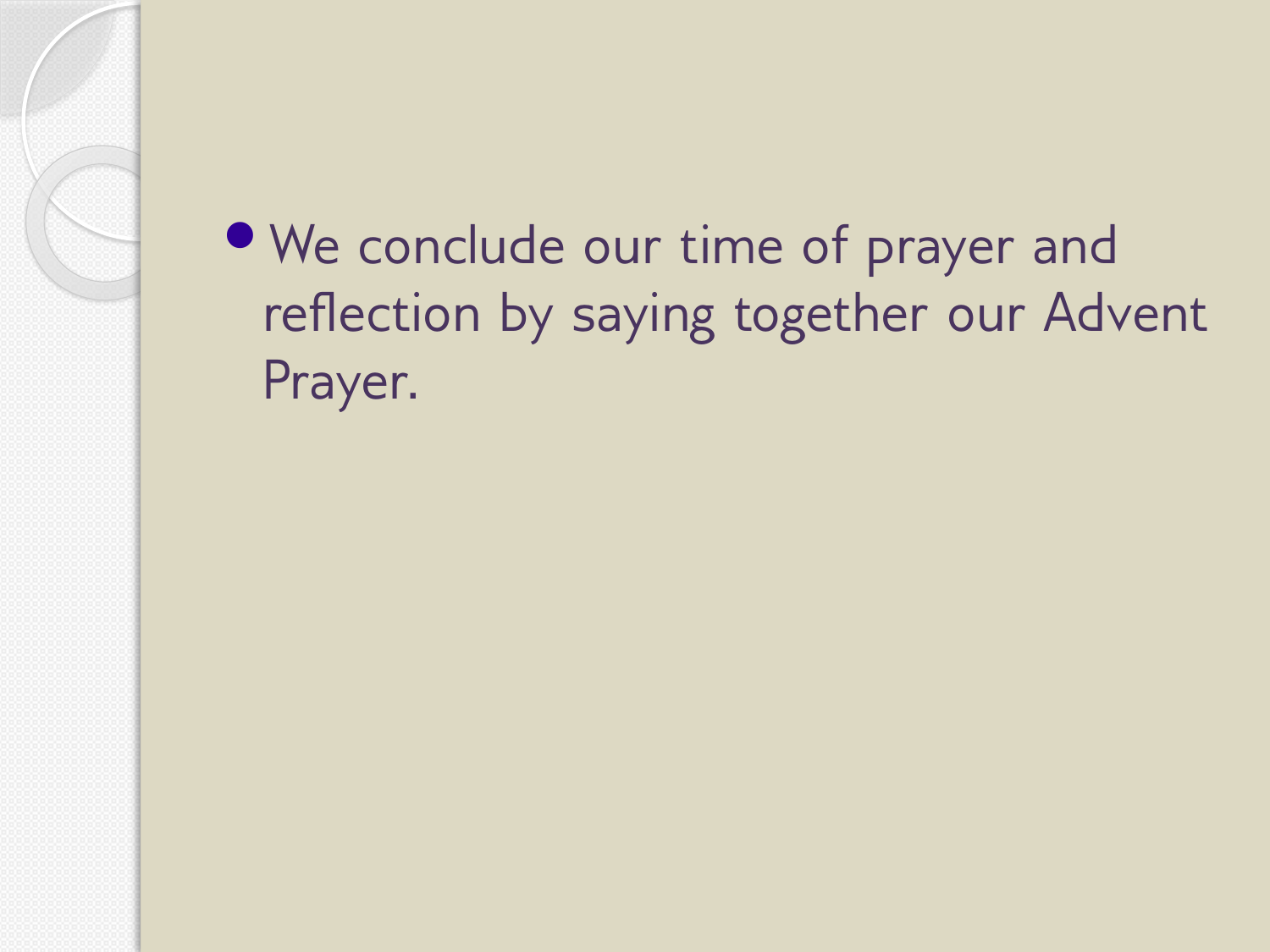

#
We conclude our time of prayer and reflection by saying together our Advent Prayer.